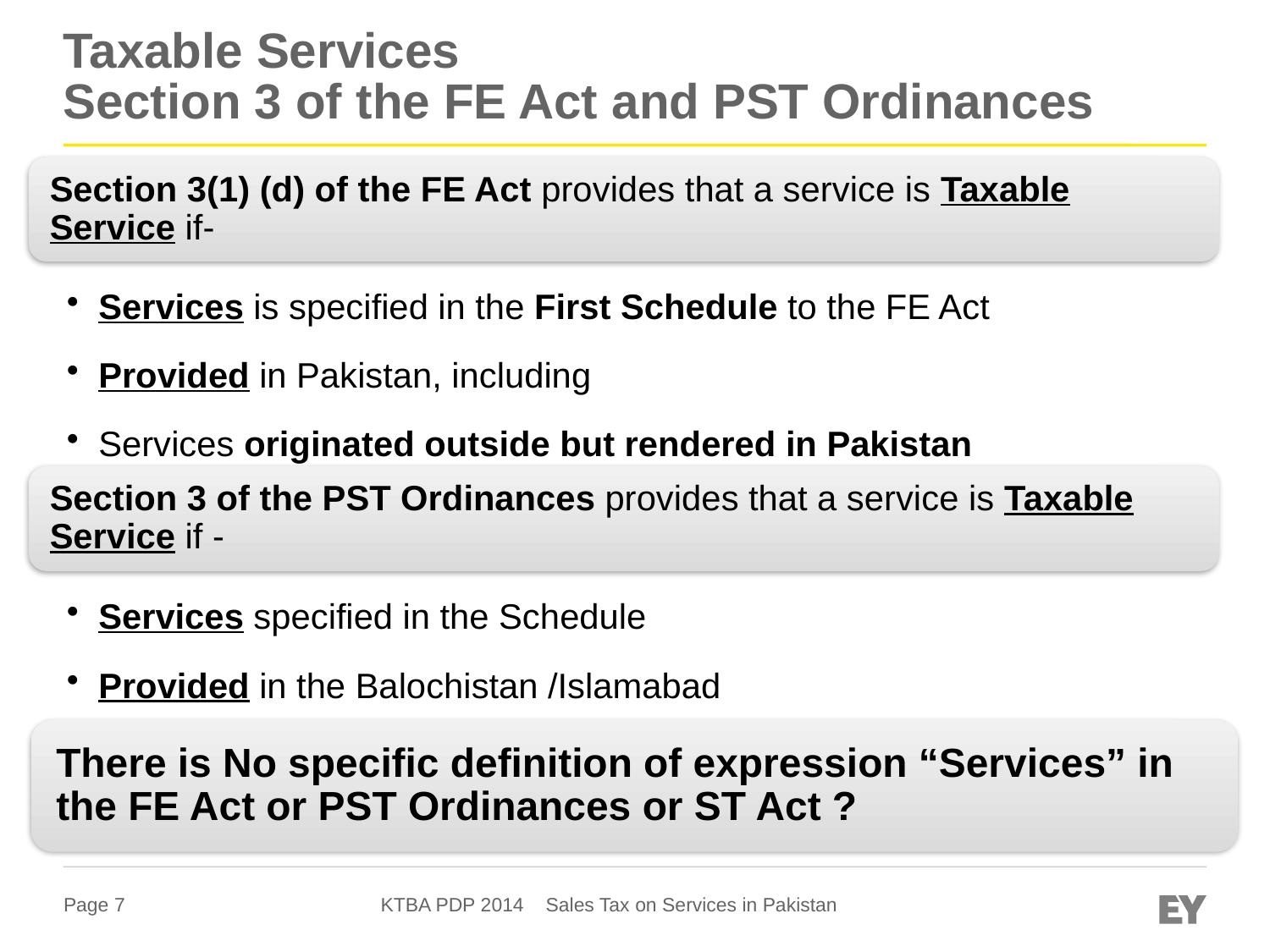

# Taxable Services Section 3 of the FE Act and PST Ordinances
Section 3(1) (d) of the FE Act provides that a service is Taxable Service if-

Services is specified in the First Schedule to the FE Act

Provided in Pakistan, including

Services originated outside but rendered in Pakistan
Section 3 of the PST Ordinances provides that a service is Taxable Service if -

Services specified in the Schedule

Provided in the Balochistan /Islamabad
There is No specific definition of expression “Services” in the FE Act or PST Ordinances or ST Act ?